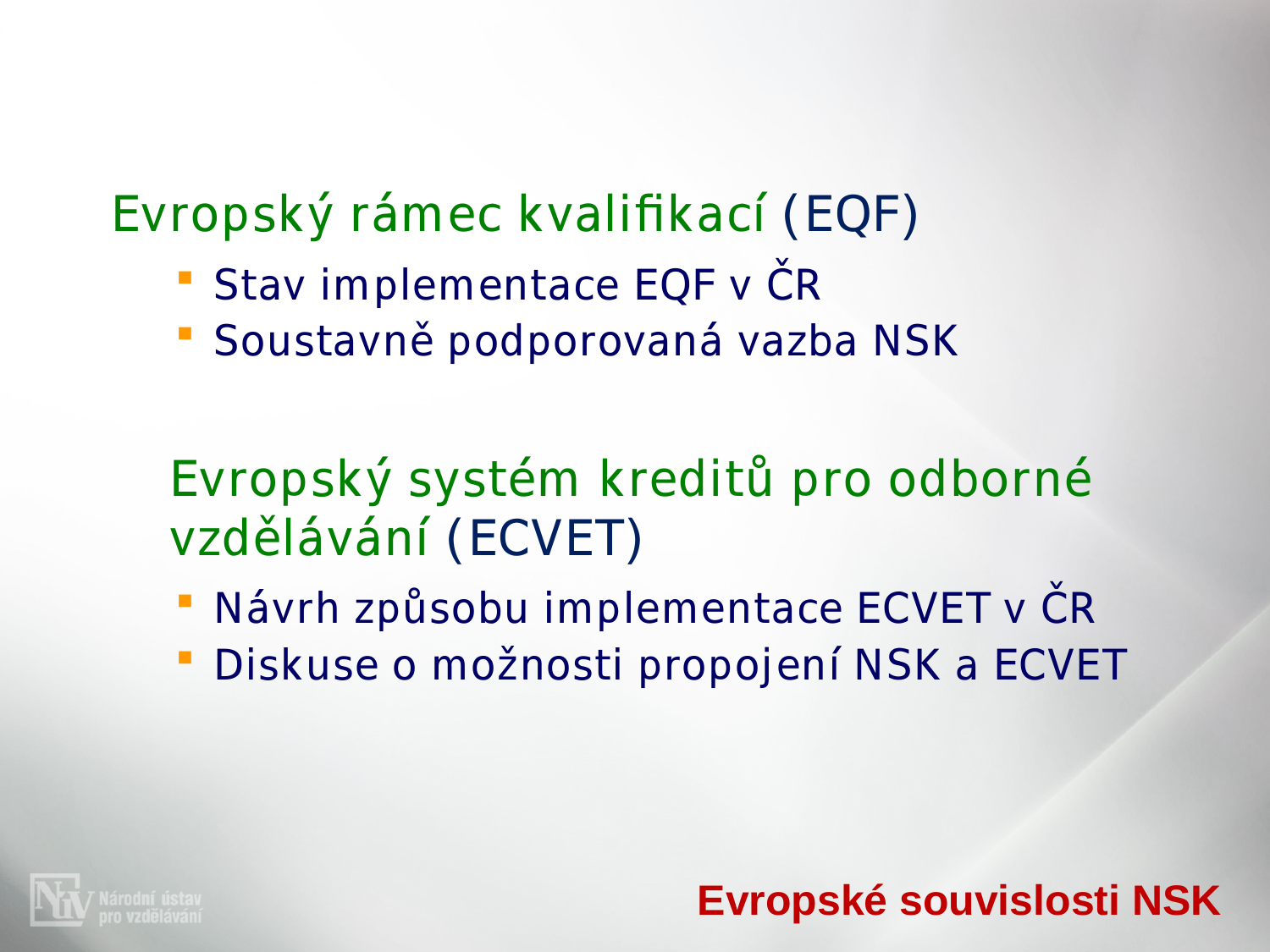

Evropský rámec kvalifikací (EQF)
Stav implementace EQF v ČR
Soustavně podporovaná vazba NSK

Evropský systém kreditů pro odborné vzdělávání (ECVET)
Návrh způsobu implementace ECVET v ČR
Diskuse o možnosti propojení NSK a ECVET

# Evropské souvislosti NSK